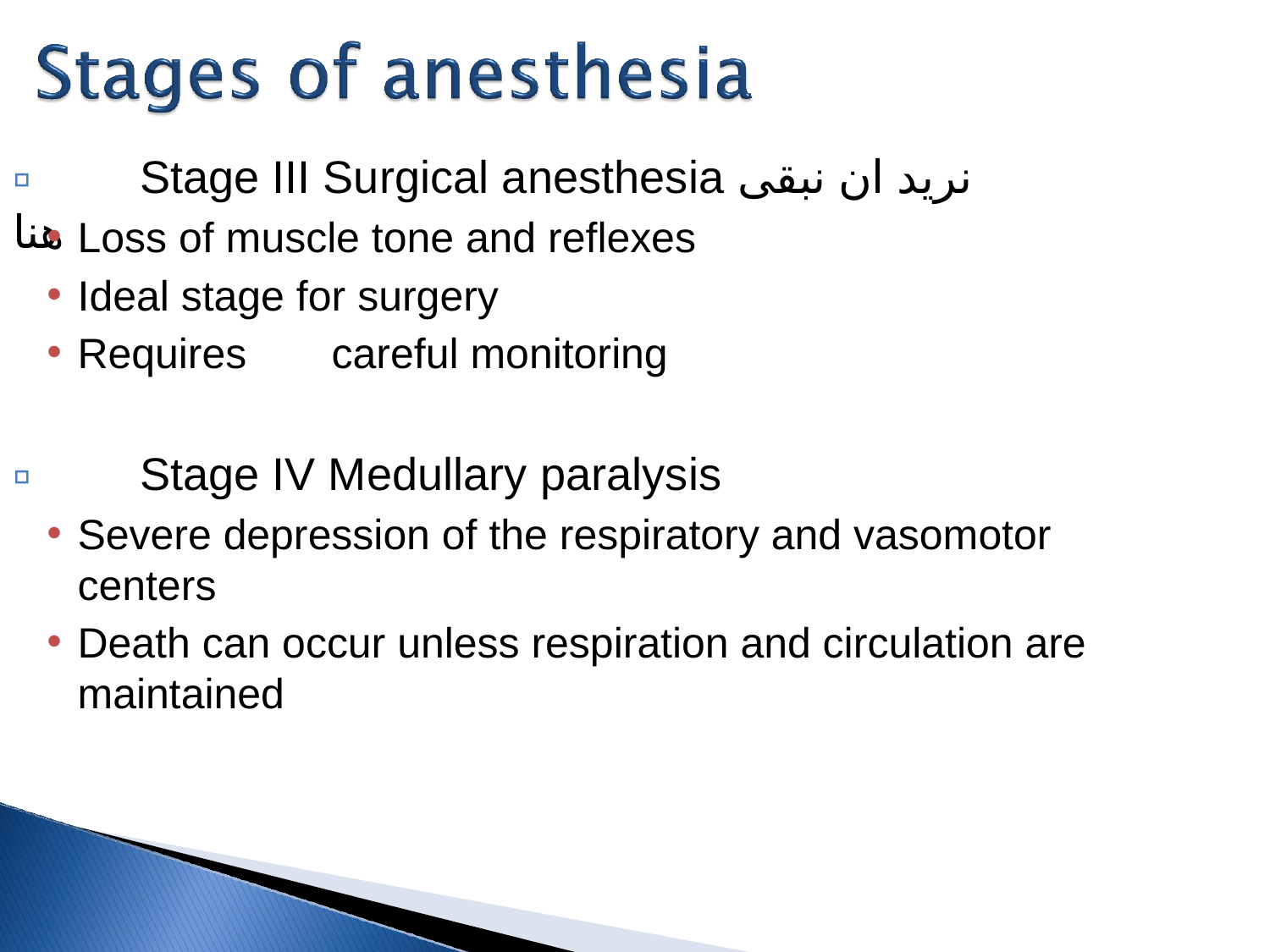

# ▫	Stage III Surgical anesthesia نريد ان نبقى هنا
Loss of muscle tone and reflexes
Ideal stage for surgery
Requires	careful monitoring

▫	Stage IV Medullary paralysis
Severe depression of the respiratory and vasomotor  centers
Death can occur unless respiration and circulation are  maintained